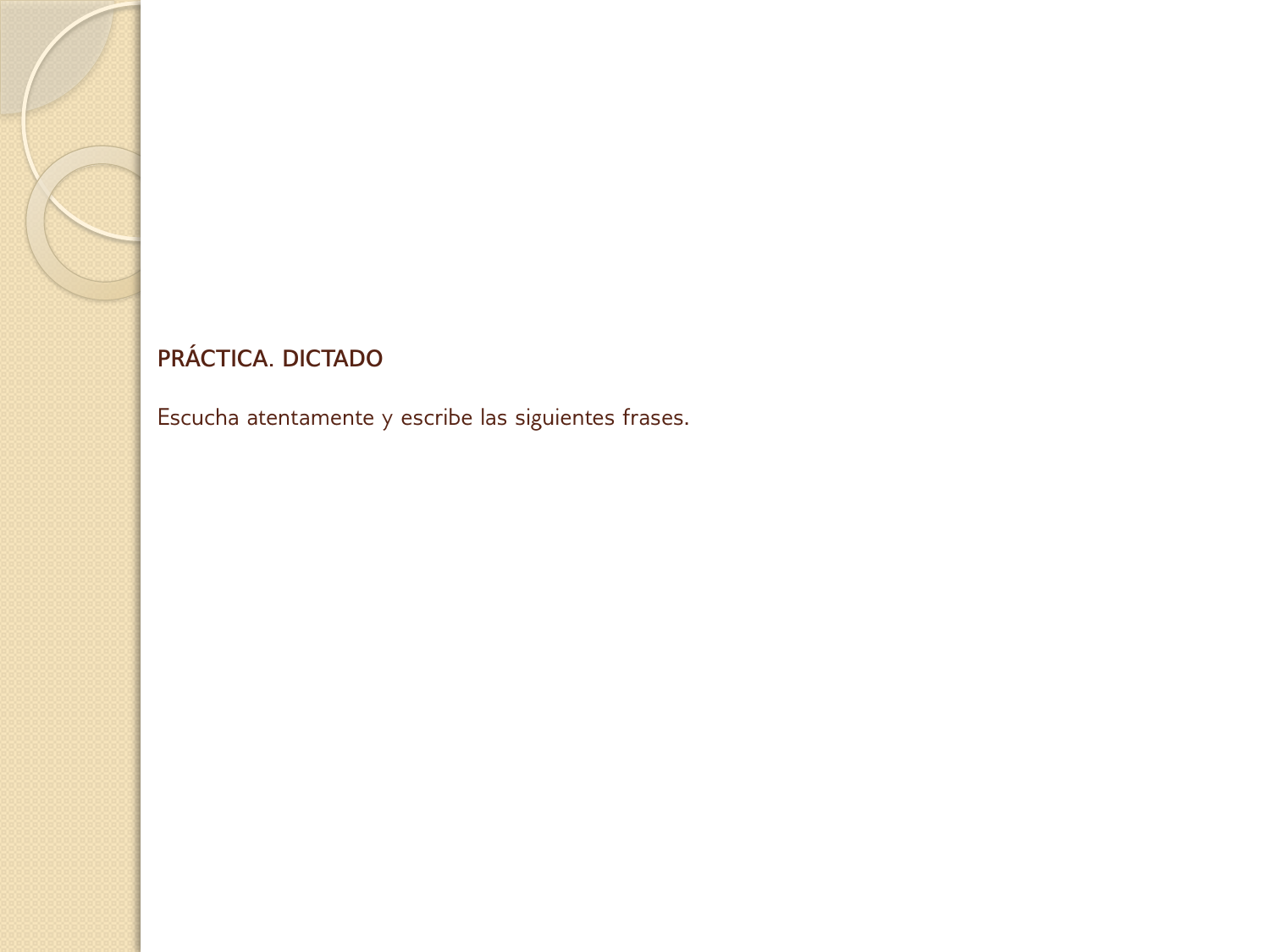

# PRÁCTICA. DICTADO Escucha atentamente y escribe las siguientes frases.